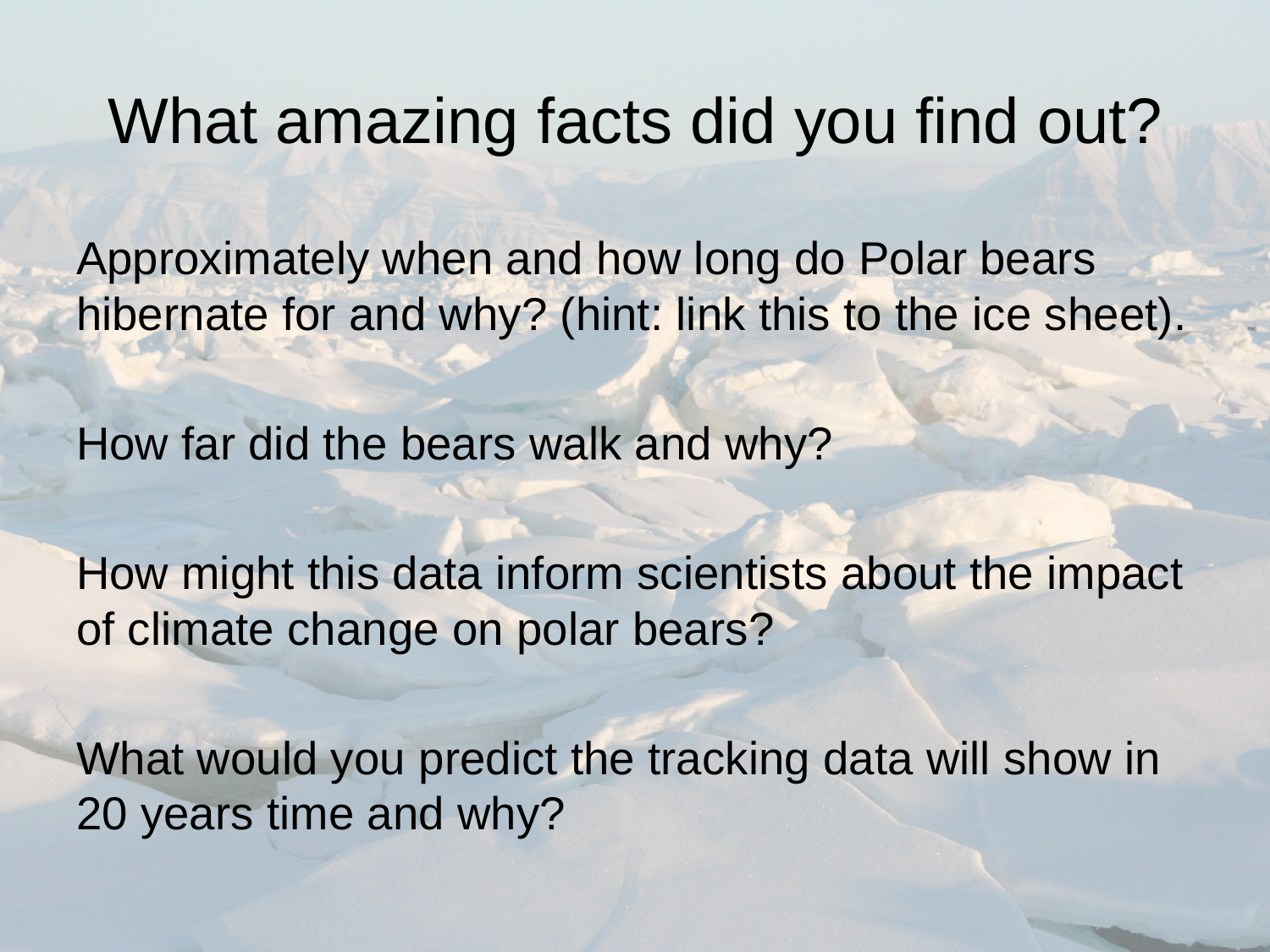

# What amazing facts did you find out?
Approximately when and how long do Polar bears hibernate for and why? (hint: link this to the ice sheet).

How far did the bears walk and why?

How might this data inform scientists about the impact of climate change on polar bears?

What would you predict the tracking data will show in 20 years time and why?